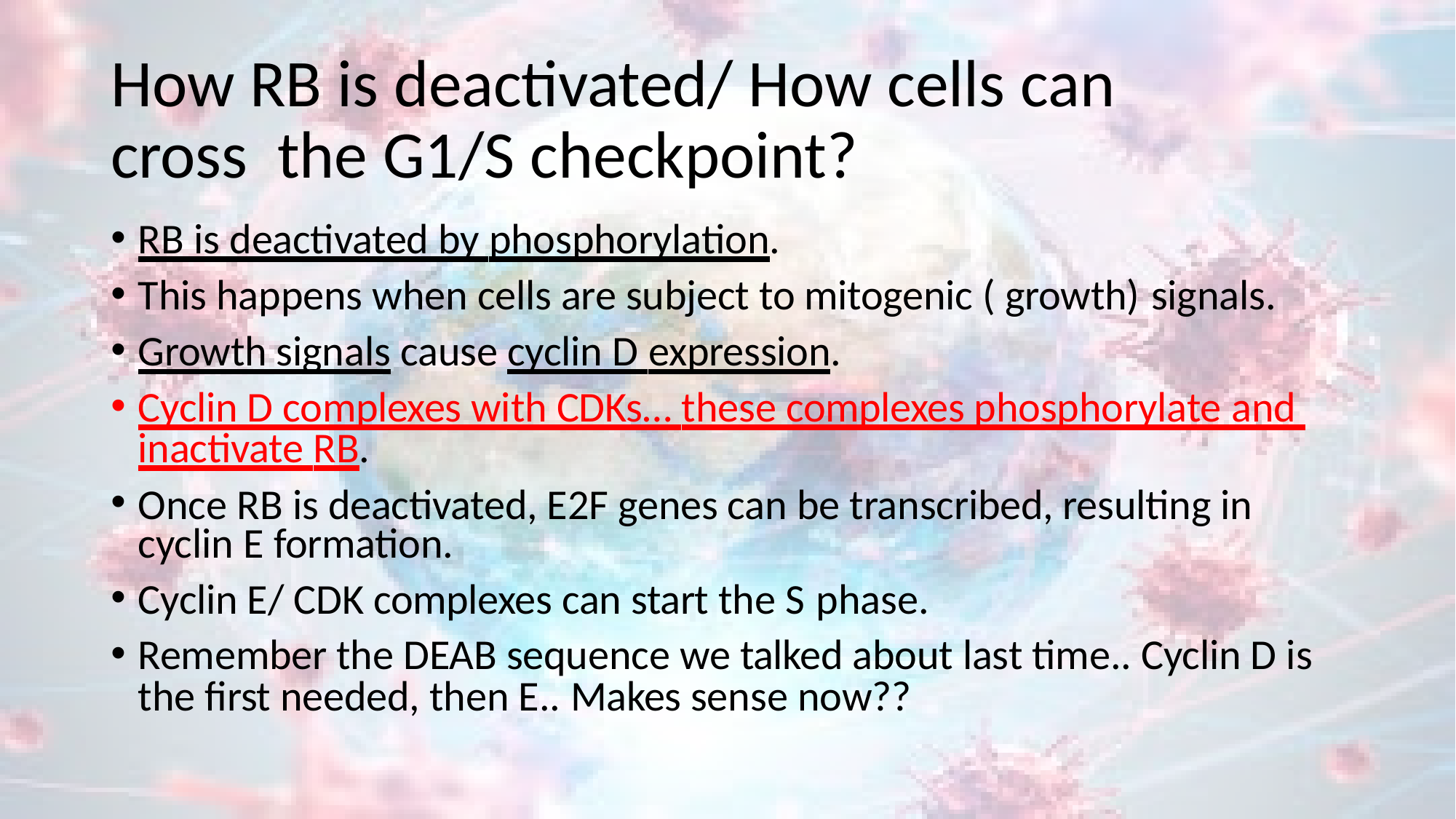

# How RB is deactivated/ How cells can cross  the G1/S checkpoint?
RB is deactivated by phosphorylation.
This happens when cells are subject to mitogenic ( growth) signals.
Growth signals cause cyclin D expression.
Cyclin D complexes with CDKs… these complexes phosphorylate and  inactivate RB.
Once RB is deactivated, E2F genes can be transcribed, resulting in  cyclin E formation.
Cyclin E/ CDK complexes can start the S phase.
Remember the DEAB sequence we talked about last time.. Cyclin D is  the first needed, then E.. Makes sense now??